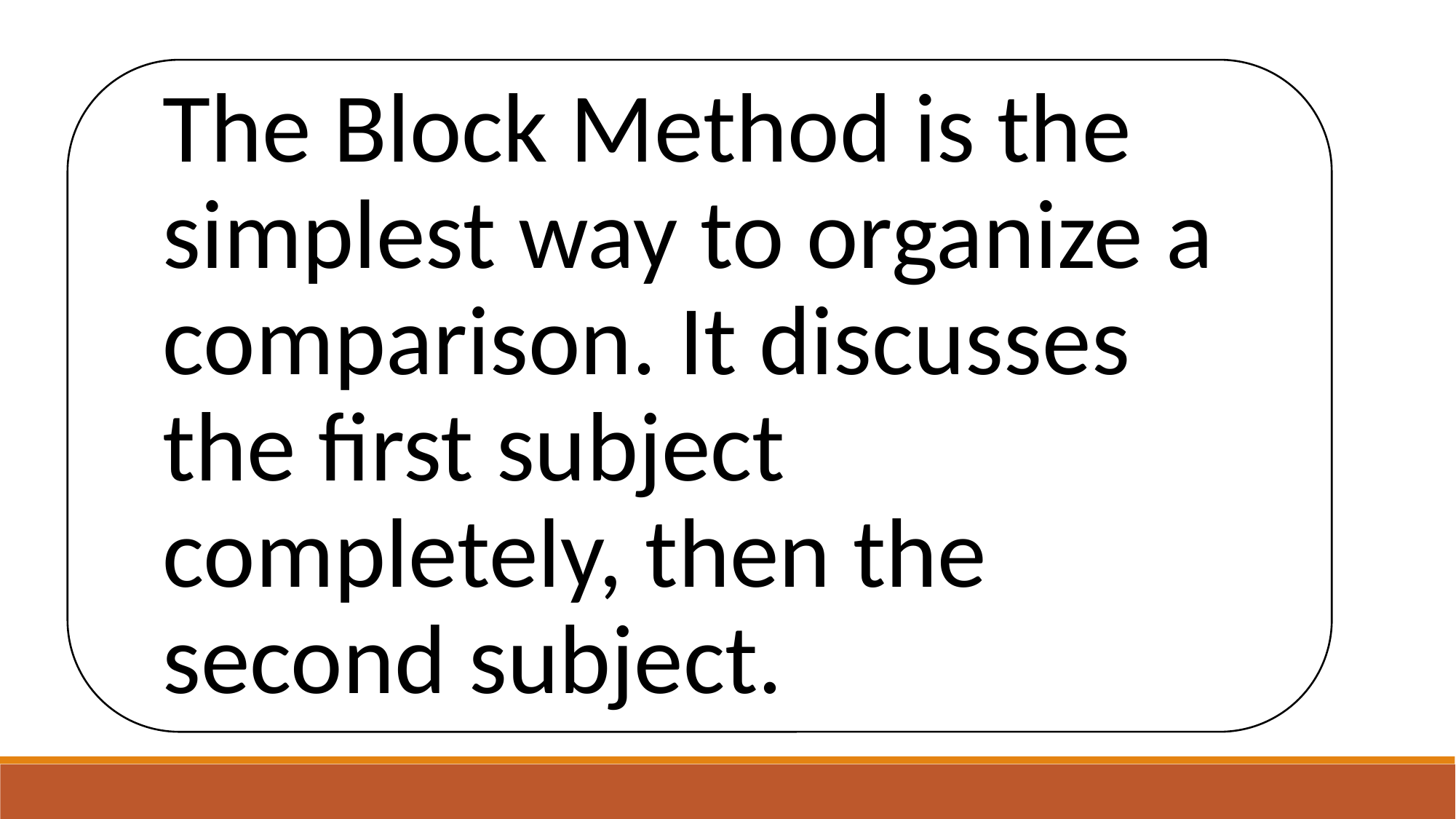

The Block Method is the simplest way to organize a comparison. It discusses the first subject completely, then the second subject.